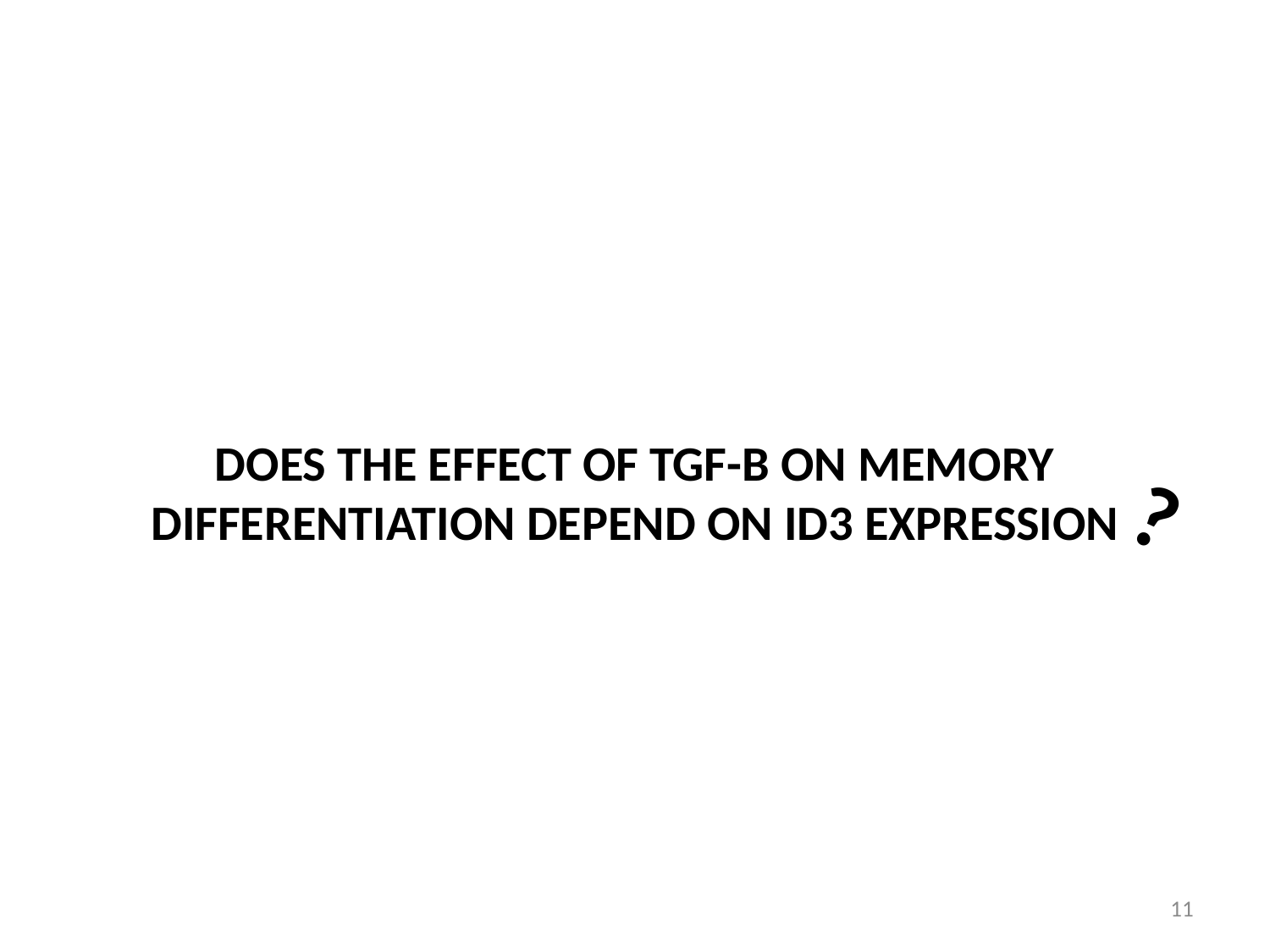

Does the effect of TGF-β on memory differentiation depend on ID3 expression
?
11